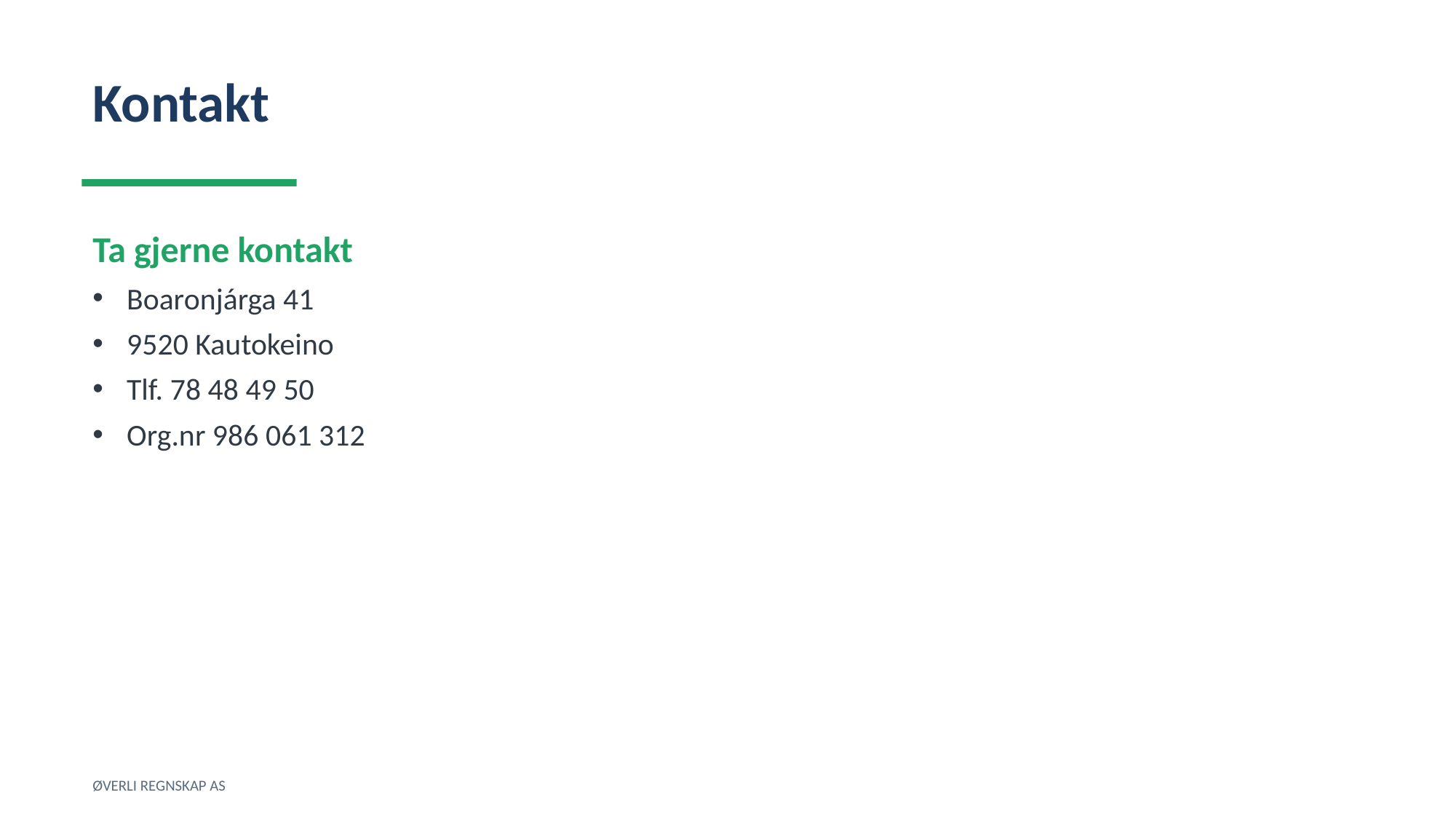

Kontakt

Ta gjerne kontakt
Boaronjárga 41
9520 Kautokeino
Tlf. 78 48 49 50
Org.nr 986 061 312
ØVERLI REGNSKAP AS